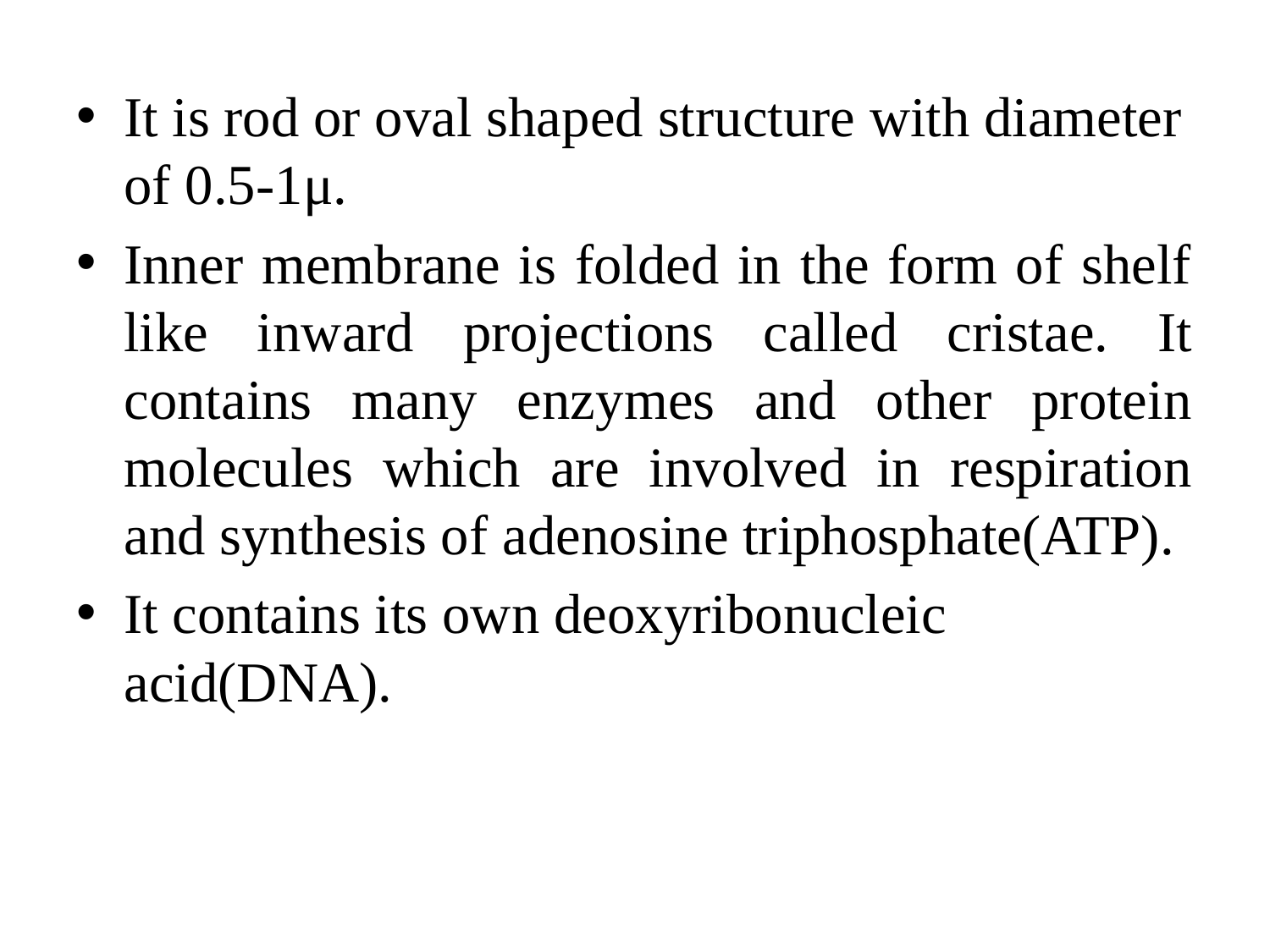

It is rod or oval shaped structure with diameter of 0.5-1μ.
Inner membrane is folded in the form of shelf like inward projections called cristae. It contains many enzymes and other protein molecules which are involved in respiration and synthesis of adenosine triphosphate(ATP).
It contains its own deoxyribonucleic acid(DNA).